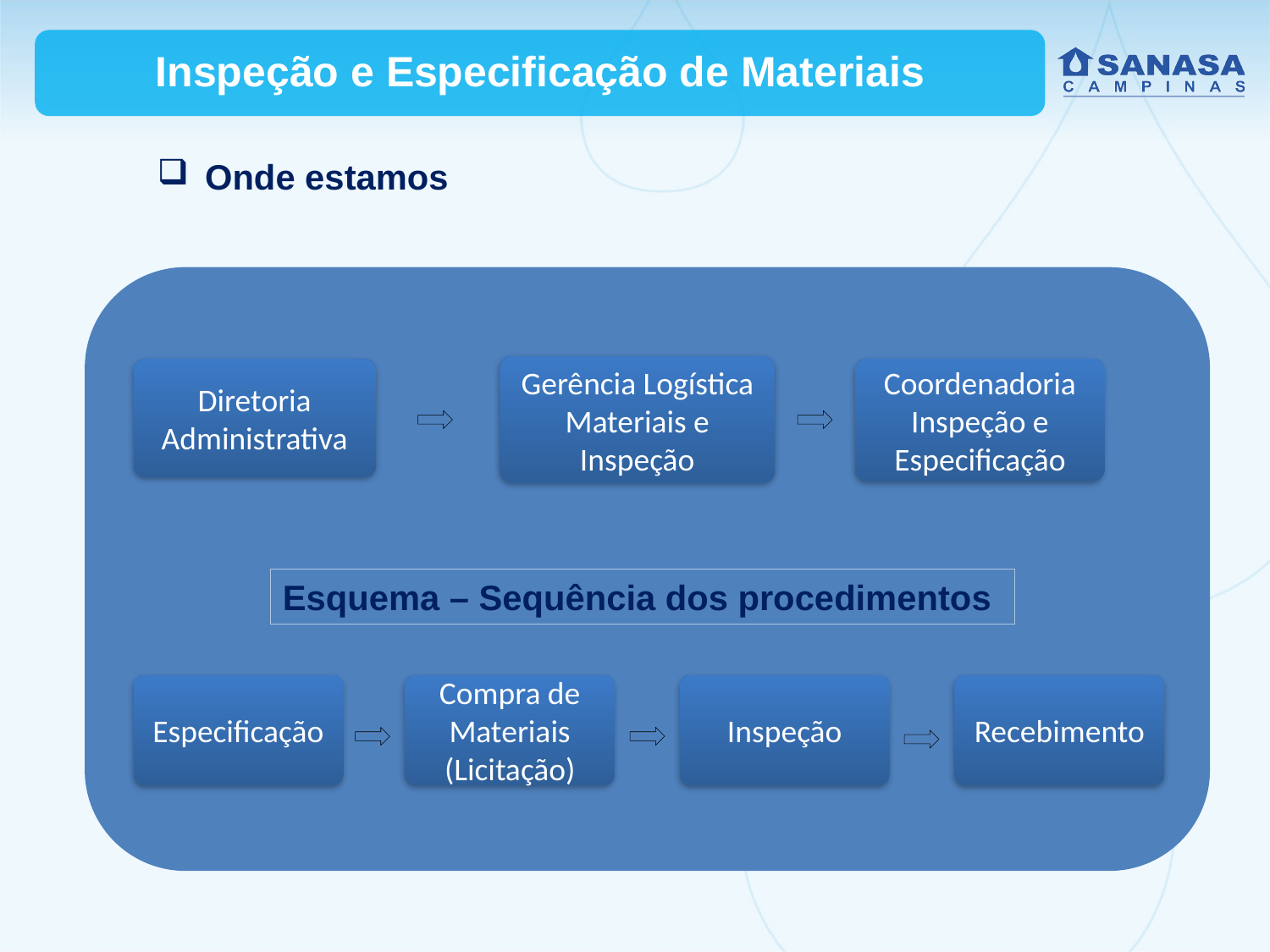

Inspeção e Especificação de Materiais
Onde estamos

Gerência Logística Materiais e Inspeção
Diretoria Administrativa
Coordenadoria Inspeção e Especificação

Esquema – Sequência dos procedimentos
Especificação
Compra de Materiais (Licitação)
Inspeção
Recebimento